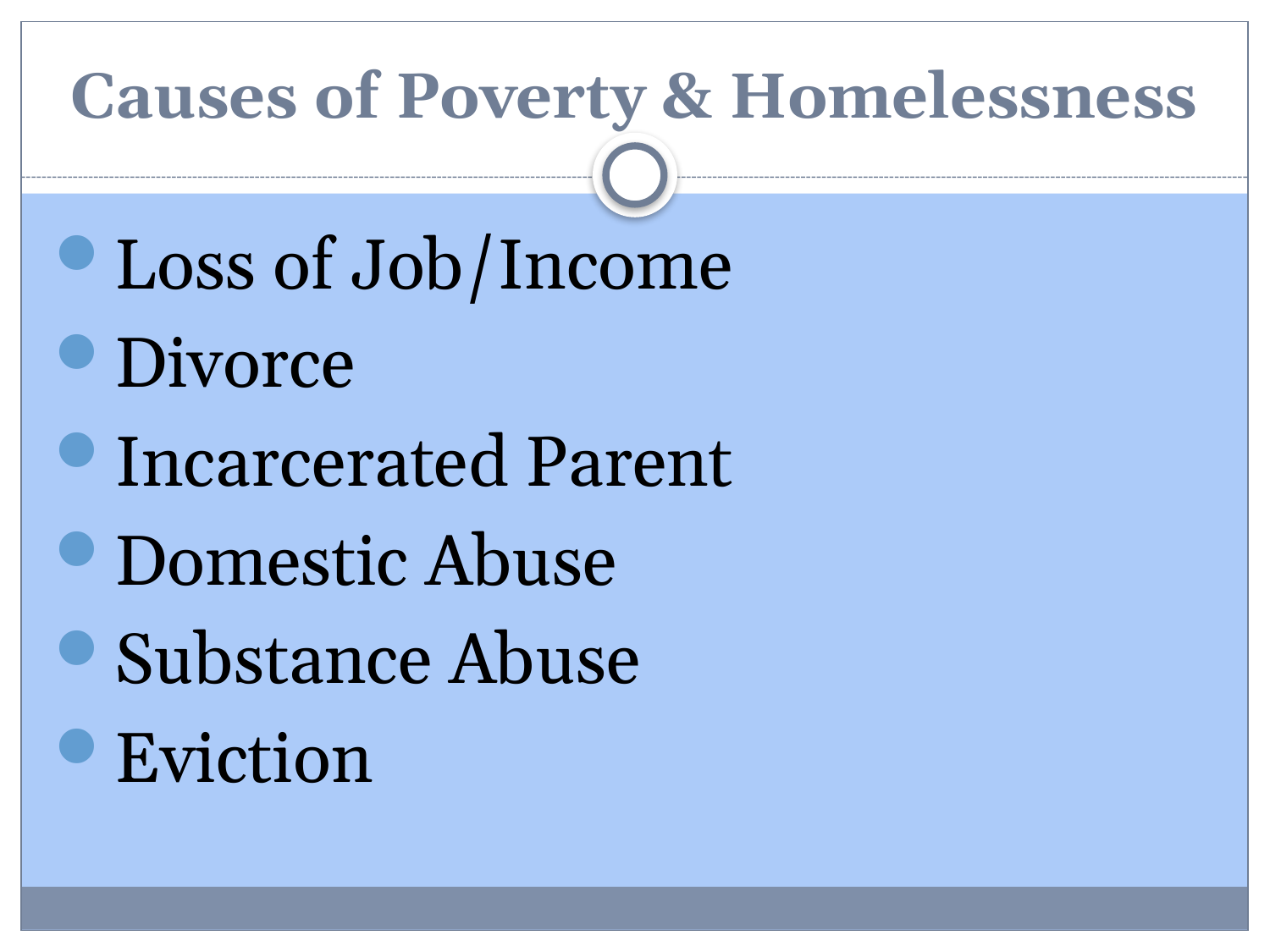

# Causes of Poverty & Homelessness
Loss of Job/Income
Divorce
Incarcerated Parent
Domestic Abuse
Substance Abuse
Eviction